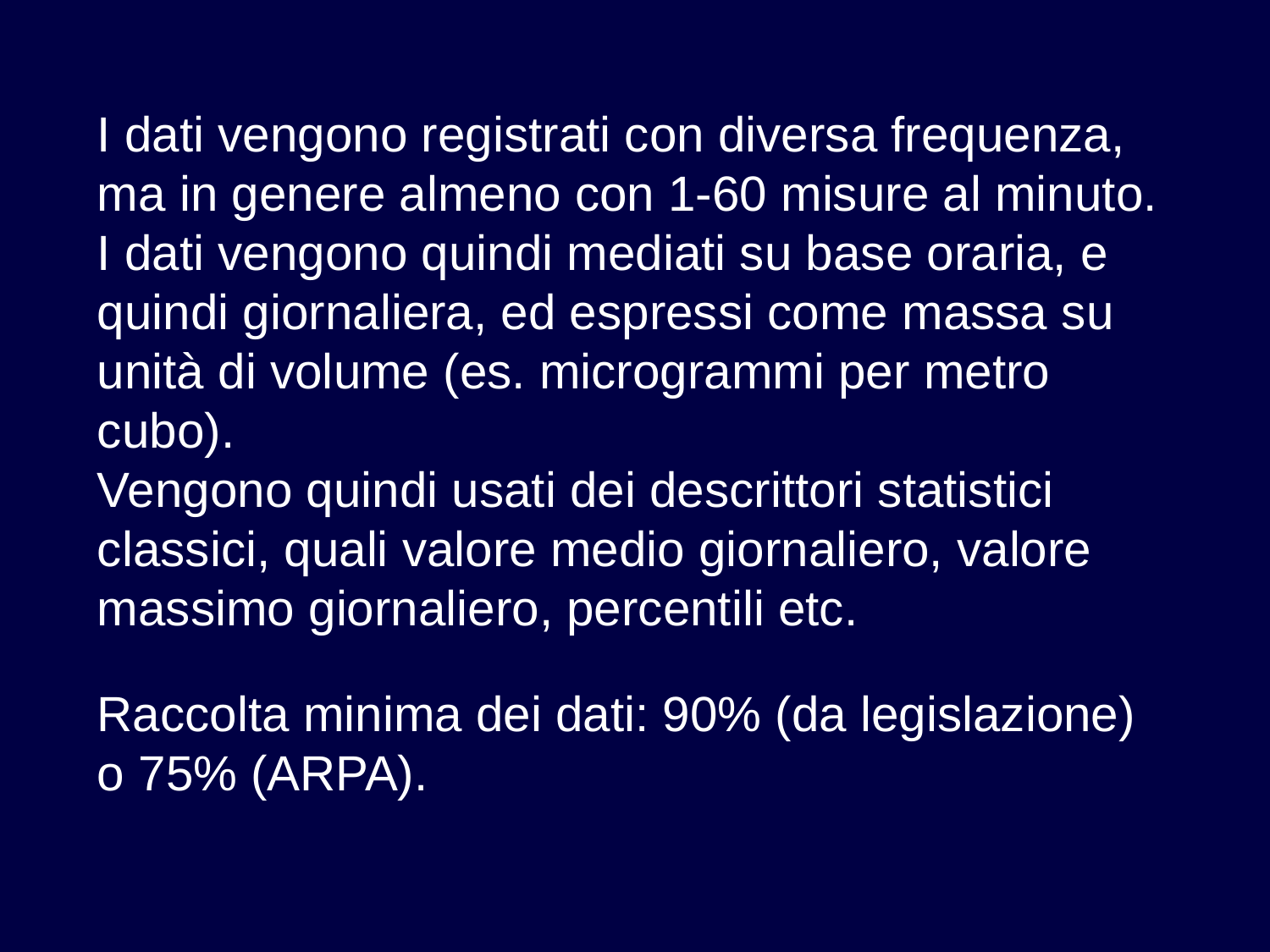

I dati vengono registrati con diversa frequenza, ma in genere almeno con 1-60 misure al minuto.
I dati vengono quindi mediati su base oraria, e quindi giornaliera, ed espressi come massa su unità di volume (es. microgrammi per metro cubo).
Vengono quindi usati dei descrittori statistici classici, quali valore medio giornaliero, valore massimo giornaliero, percentili etc.

Raccolta minima dei dati: 90% (da legislazione) o 75% (ARPA).